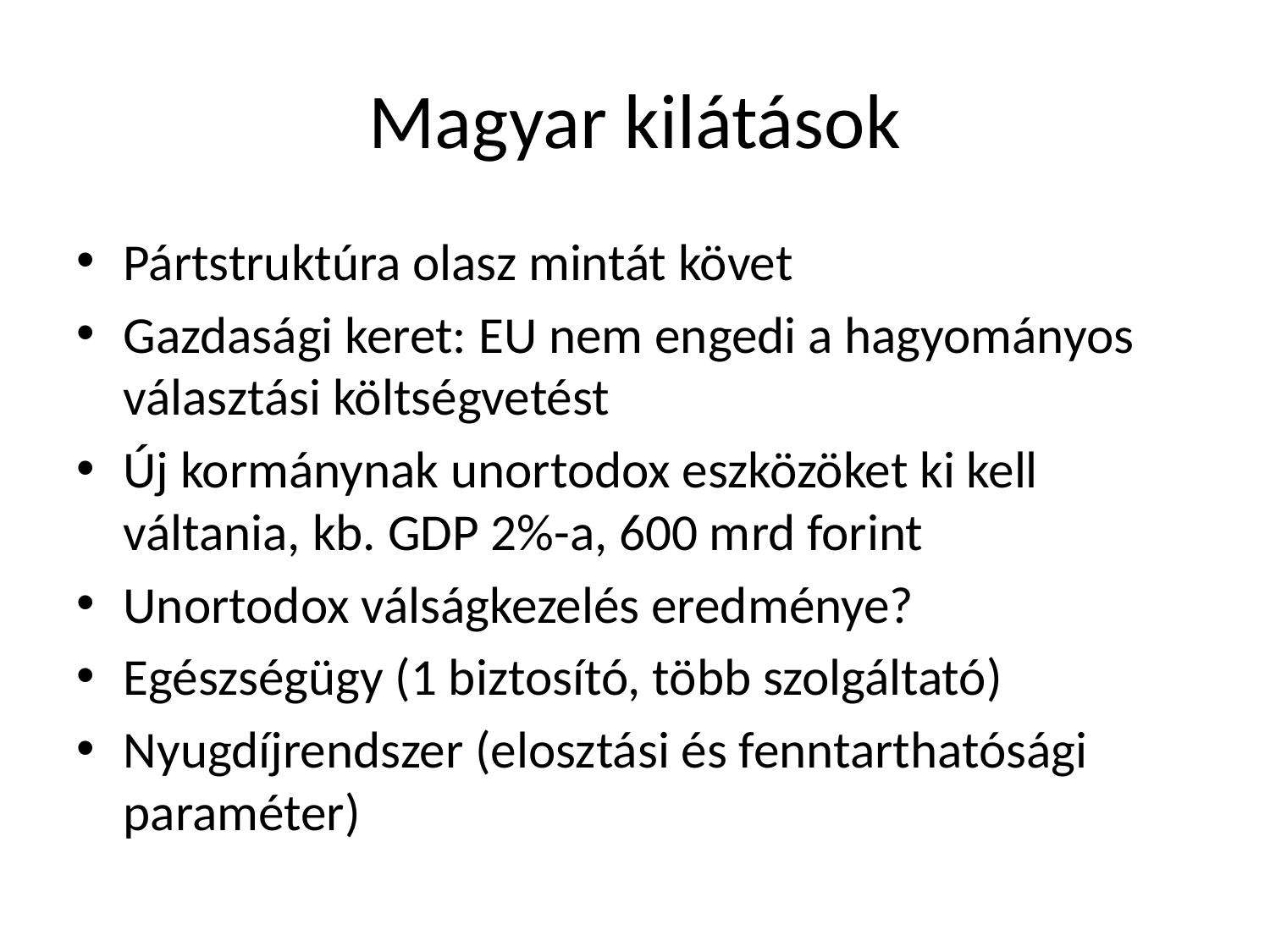

# Magyar kilátások
Pártstruktúra olasz mintát követ
Gazdasági keret: EU nem engedi a hagyományos választási költségvetést
Új kormánynak unortodox eszközöket ki kell váltania, kb. GDP 2%-a, 600 mrd forint
Unortodox válságkezelés eredménye?
Egészségügy (1 biztosító, több szolgáltató)
Nyugdíjrendszer (elosztási és fenntarthatósági paraméter)